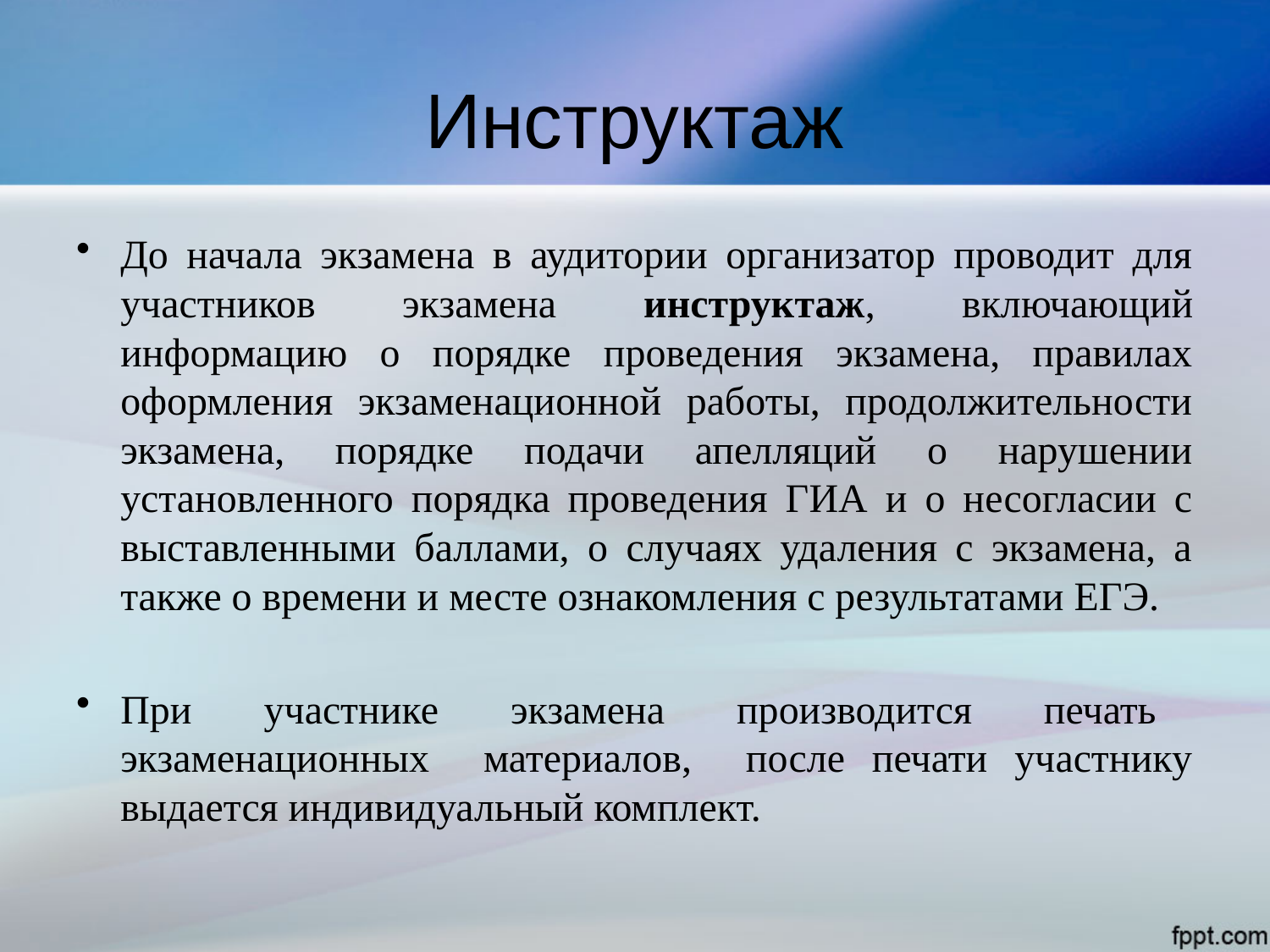

# Инструктаж
До начала экзамена в аудитории организатор проводит для участников экзамена инструктаж, включающий информацию о порядке проведения экзамена, правилах оформления экзаменационной работы, продолжительности экзамена, порядке подачи апелляций о нарушении установленного порядка проведения ГИА и о несогласии с выставленными баллами, о случаях удаления с экзамена, а также о времени и месте ознакомления с результатами ЕГЭ.

При  участнике  экзамена  производится  печать  экзаменационных  материалов,  после печати участнику выдается индивидуальный комплект.